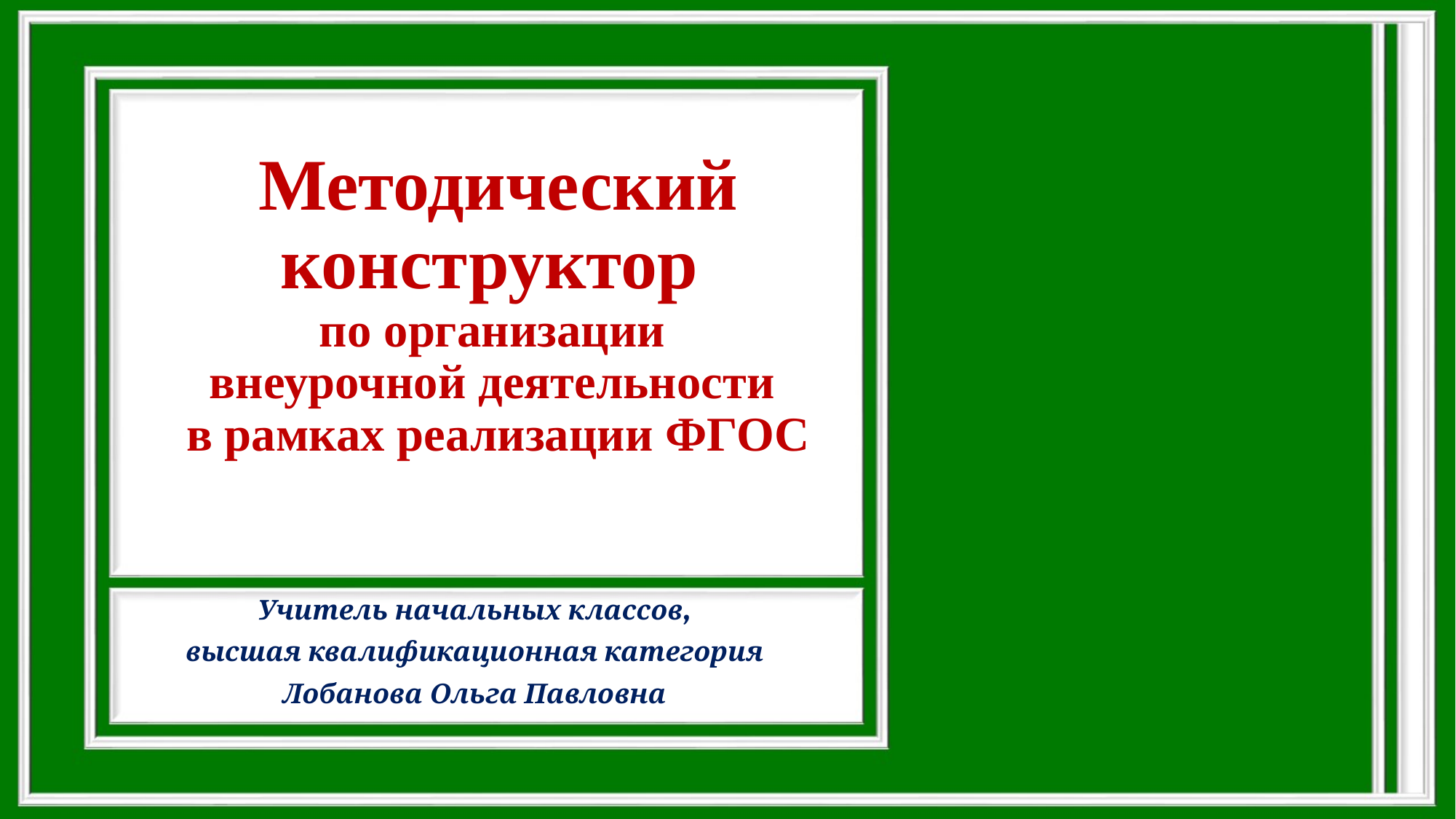

# Методический конструктор по организации внеурочной деятельности в рамках реализации ФГОС
Учитель начальных классов,
высшая квалификационная категория
Лобанова Ольга Павловна